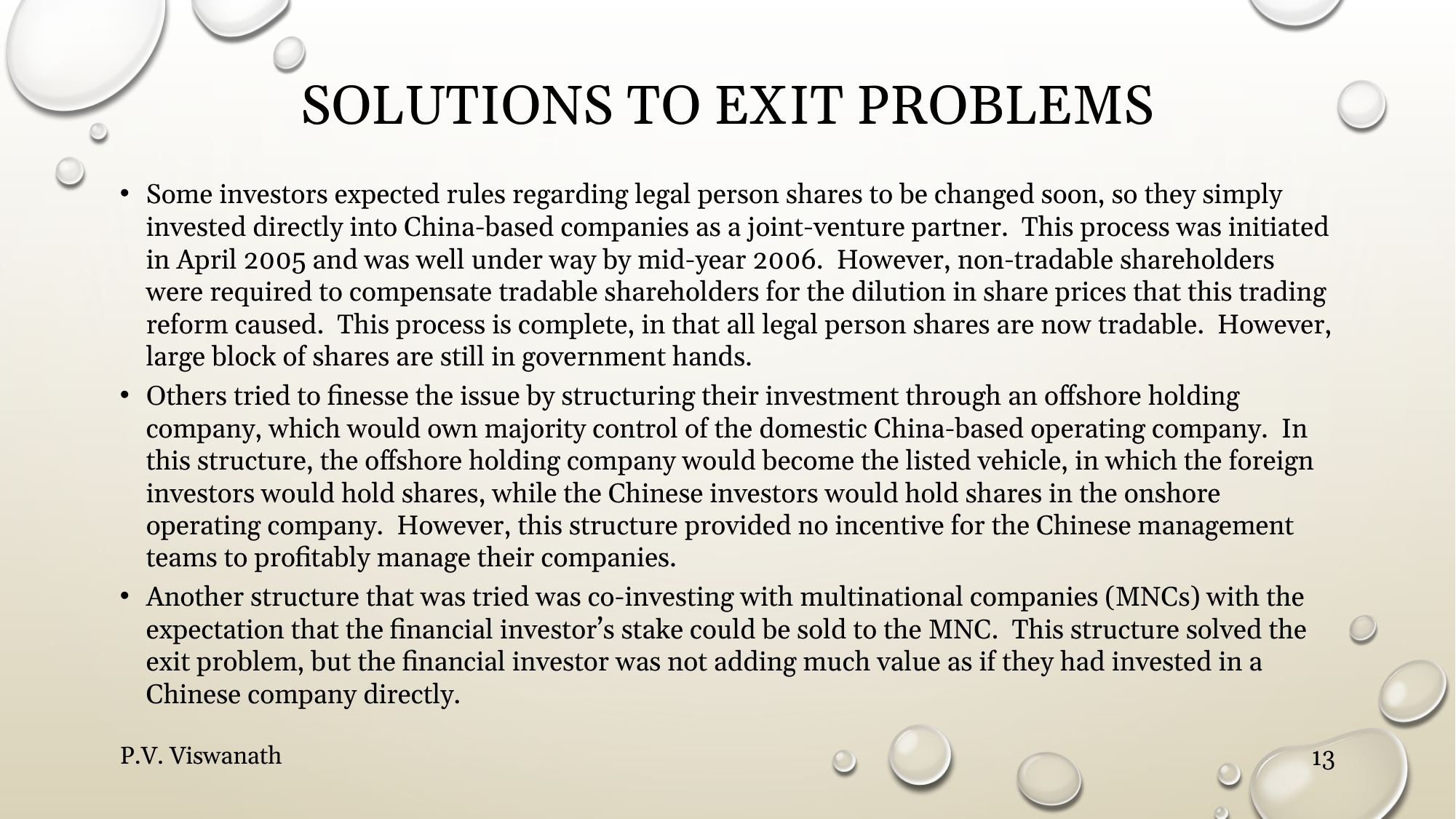

# Solutions to Exit problems
Some investors expected rules regarding legal person shares to be changed soon, so they simply invested directly into China-based companies as a joint-venture partner.  This process was initiated in April 2005 and was well under way by mid-year 2006.  However, non-tradable shareholders were required to compensate tradable shareholders for the dilution in share prices that this trading reform caused.  This process is complete, in that all legal person shares are now tradable.  However, large block of shares are still in government hands.
Others tried to finesse the issue by structuring their investment through an offshore holding  company, which would own majority control of the domestic China-based operating company.  In this structure, the offshore holding company would become the listed vehicle, in which the foreign investors would hold shares, while the Chinese investors would hold shares in the onshore operating company.  However, this structure provided no incentive for the Chinese management teams to profitably manage their companies.
Another structure that was tried was co-investing with multinational companies (MNCs) with the expectation that the financial investor’s stake could be sold to the MNC.  This structure solved the exit problem, but the financial investor was not adding much value as if they had invested in a Chinese company directly.

P.V. Viswanath
13